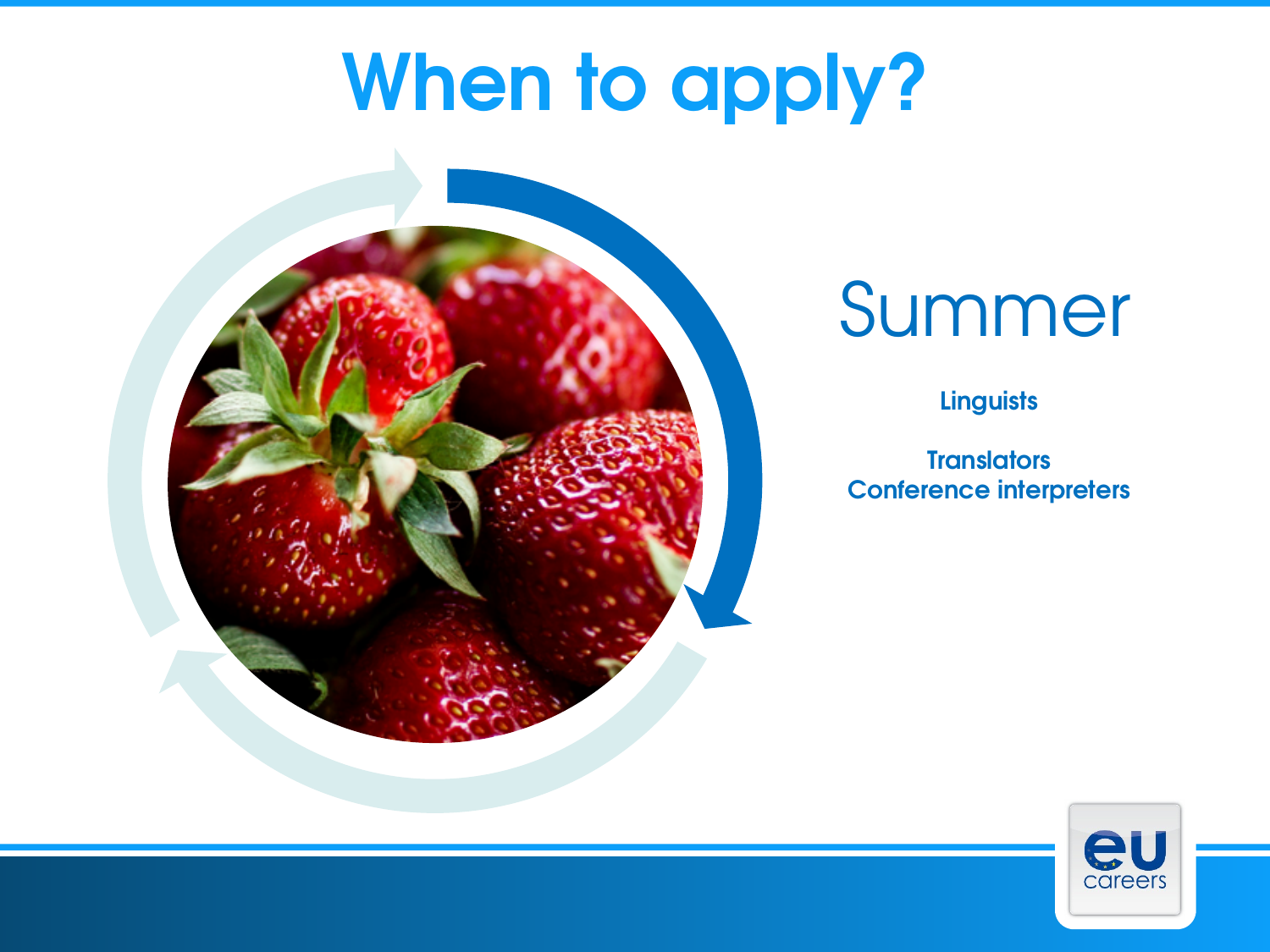

# When to apply?

Summer
Linguists

Translators
Conference interpreters